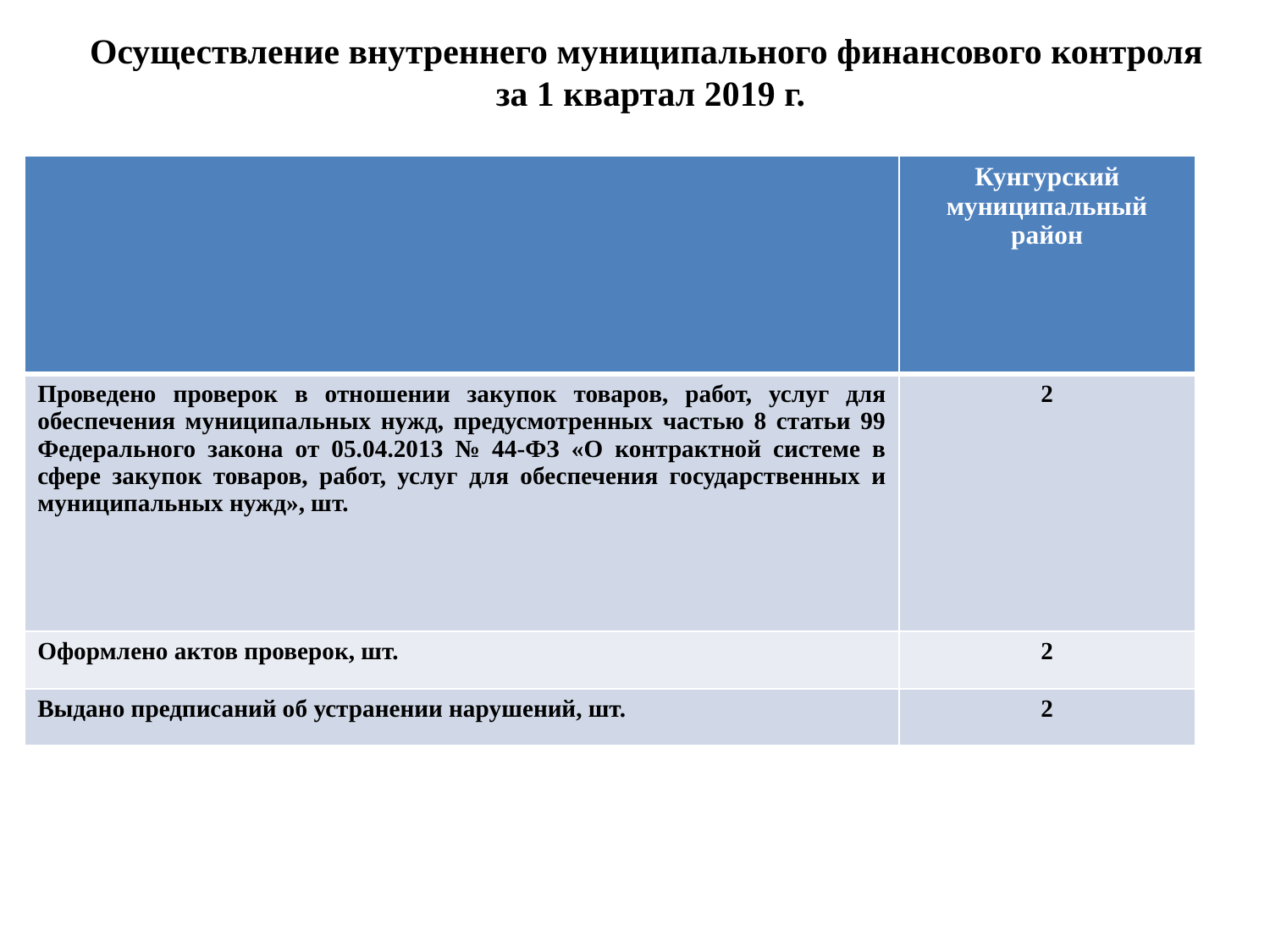

# Осуществление внутреннего муниципального финансового контроля за 1 квартал 2019 г.
|  | Кунгурский муниципальный район |
| --- | --- |
| Проведено проверок в отношении закупок товаров, работ, услуг для обеспечения муниципальных нужд, предусмотренных частью 8 статьи 99 Федерального закона от 05.04.2013 № 44-ФЗ «О контрактной системе в сфере закупок товаров, работ, услуг для обеспечения государственных и муниципальных нужд», шт. | 2 |
| Оформлено актов проверок, шт. | 2 |
| Выдано предписаний об устранении нарушений, шт. | 2 |